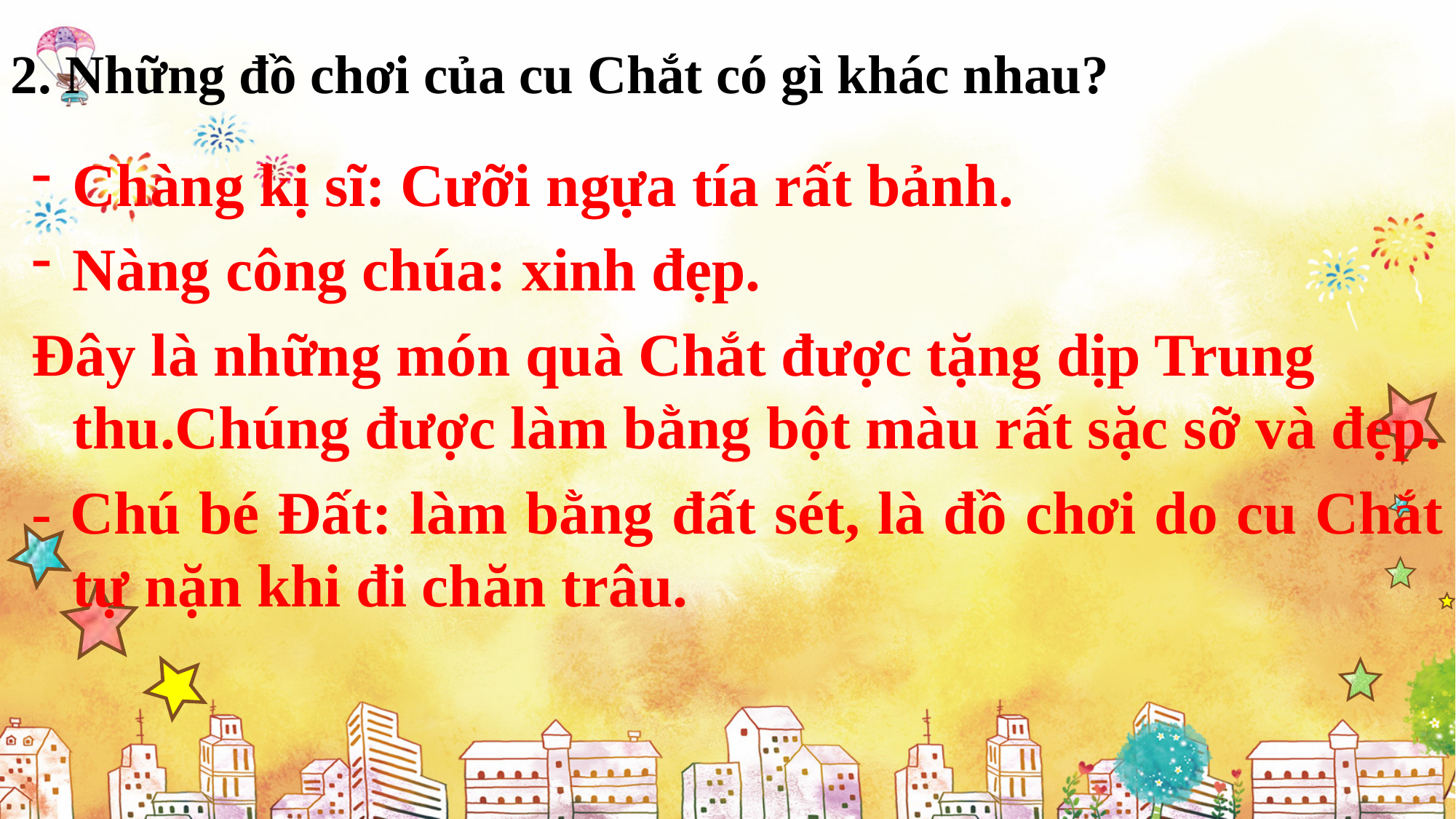

2. Những đồ chơi của cu Chắt có gì khác nhau?
Chàng kị sĩ: Cưỡi ngựa tía rất bảnh.
Nàng công chúa: xinh đẹp.
Đây là những món quà Chắt được tặng dịp Trung thu.Chúng được làm bằng bột màu rất sặc sỡ và đẹp.
- Chú bé Đất: làm bằng đất sét, là đồ chơi do cu Chắt tự nặn khi đi chăn trâu.